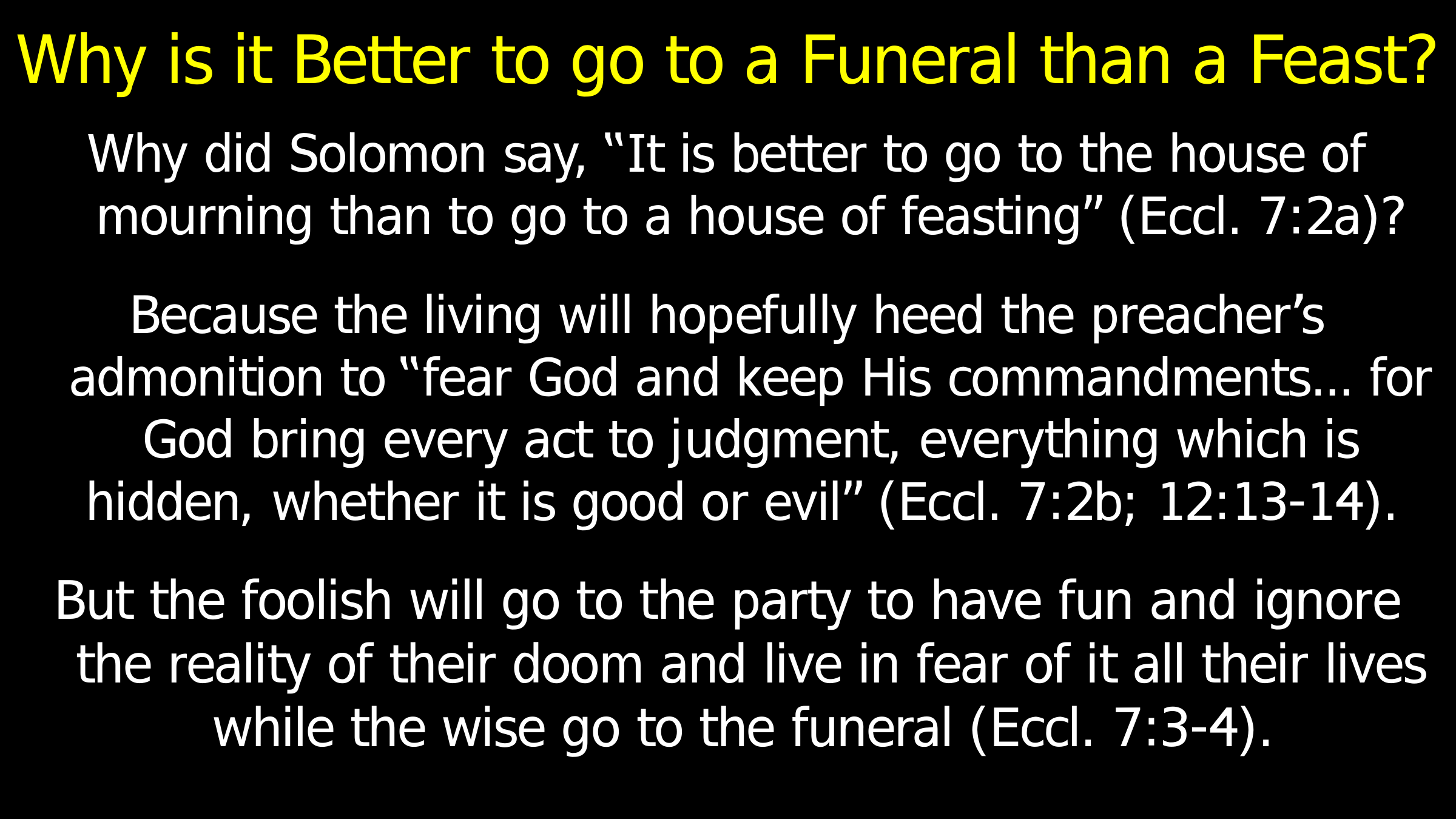

# Why is it Better to go to a Funeral than a Feast?
Why did Solomon say, “It is better to go to the house of mourning than to go to a house of feasting” (Eccl. 7:2a)?

Because the living will hopefully heed the preacher’s admonition to “fear God and keep His commandments… for God bring every act to judgment, everything which is hidden, whether it is good or evil” (Eccl. 7:2b; 12:13-14).

But the foolish will go to the party to have fun and ignore the reality of their doom and live in fear of it all their lives while the wise go to the funeral (Eccl. 7:3-4).